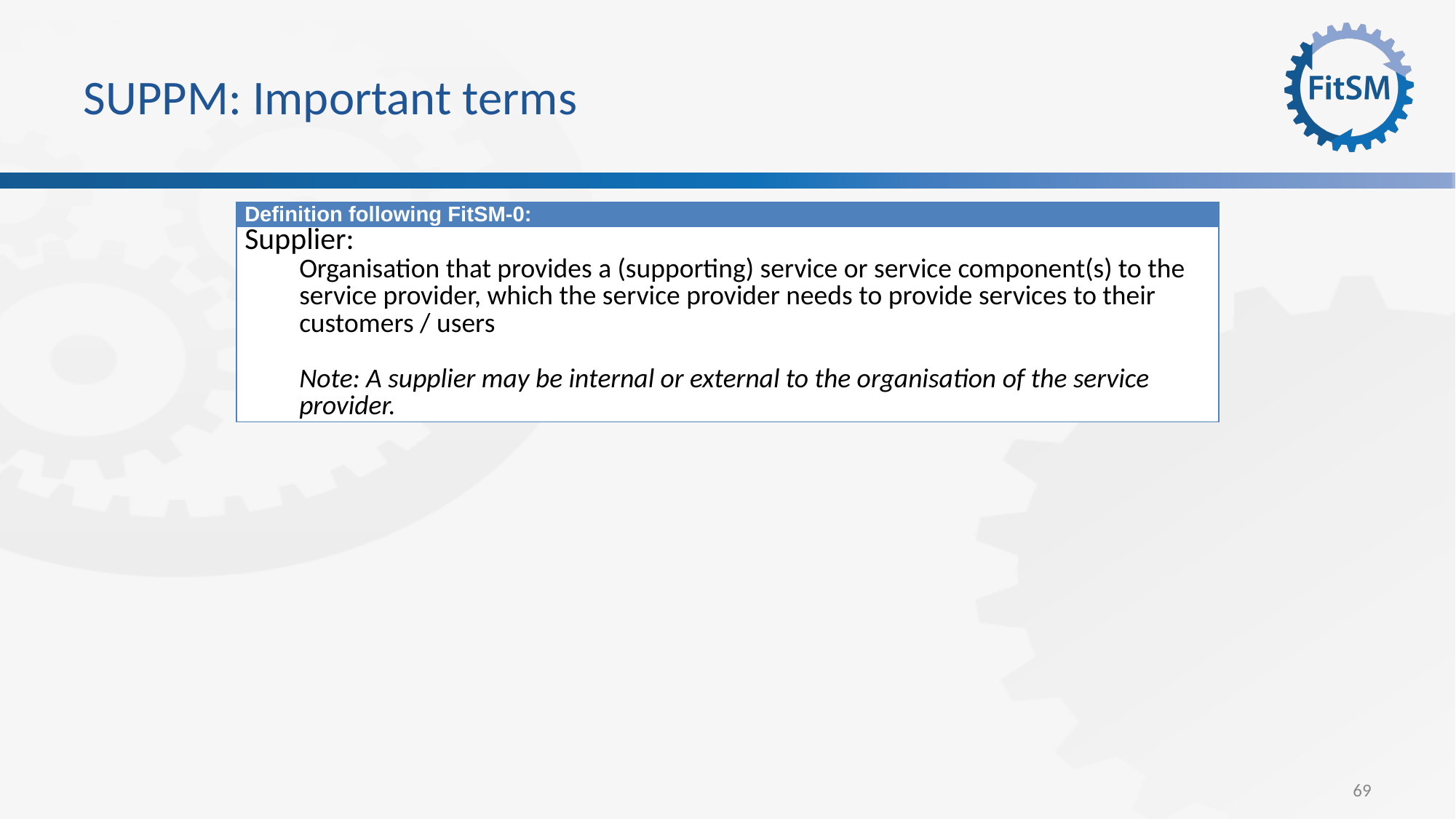

# SUPPM: Important terms
| Definition following FitSM-0: |
| --- |
| Supplier: Organisation that provides a (supporting) service or service component(s) to the service provider, which the service provider needs to provide services to their customers / users Note: A supplier may be internal or external to the organisation of the service provider. |
69